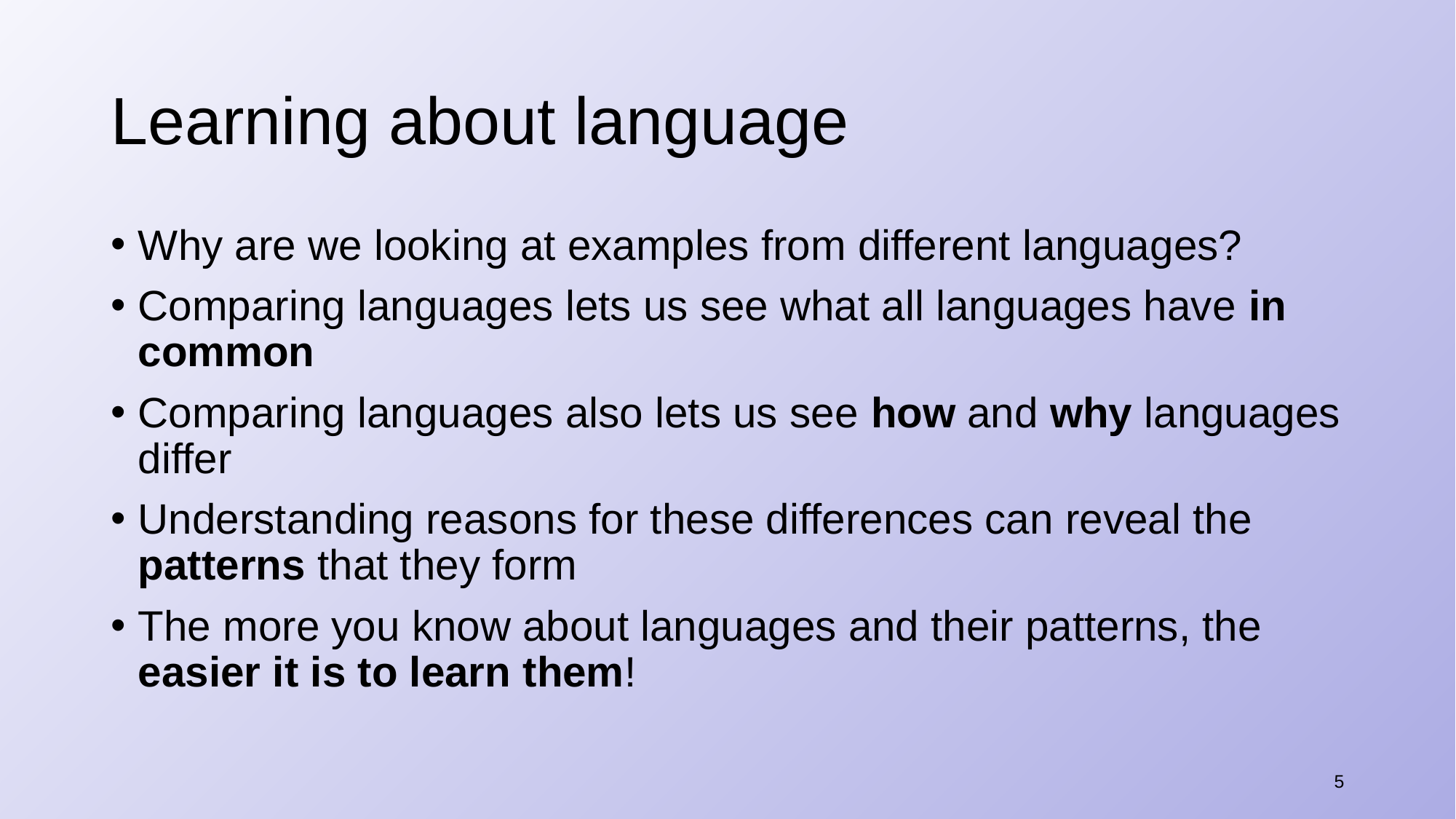

# Learning about language
Why are we looking at examples from different languages?
Comparing languages lets us see what all languages have in common
Comparing languages also lets us see how and why languages differ
Understanding reasons for these differences can reveal the patterns that they form
The more you know about languages and their patterns, the easier it is to learn them!
5